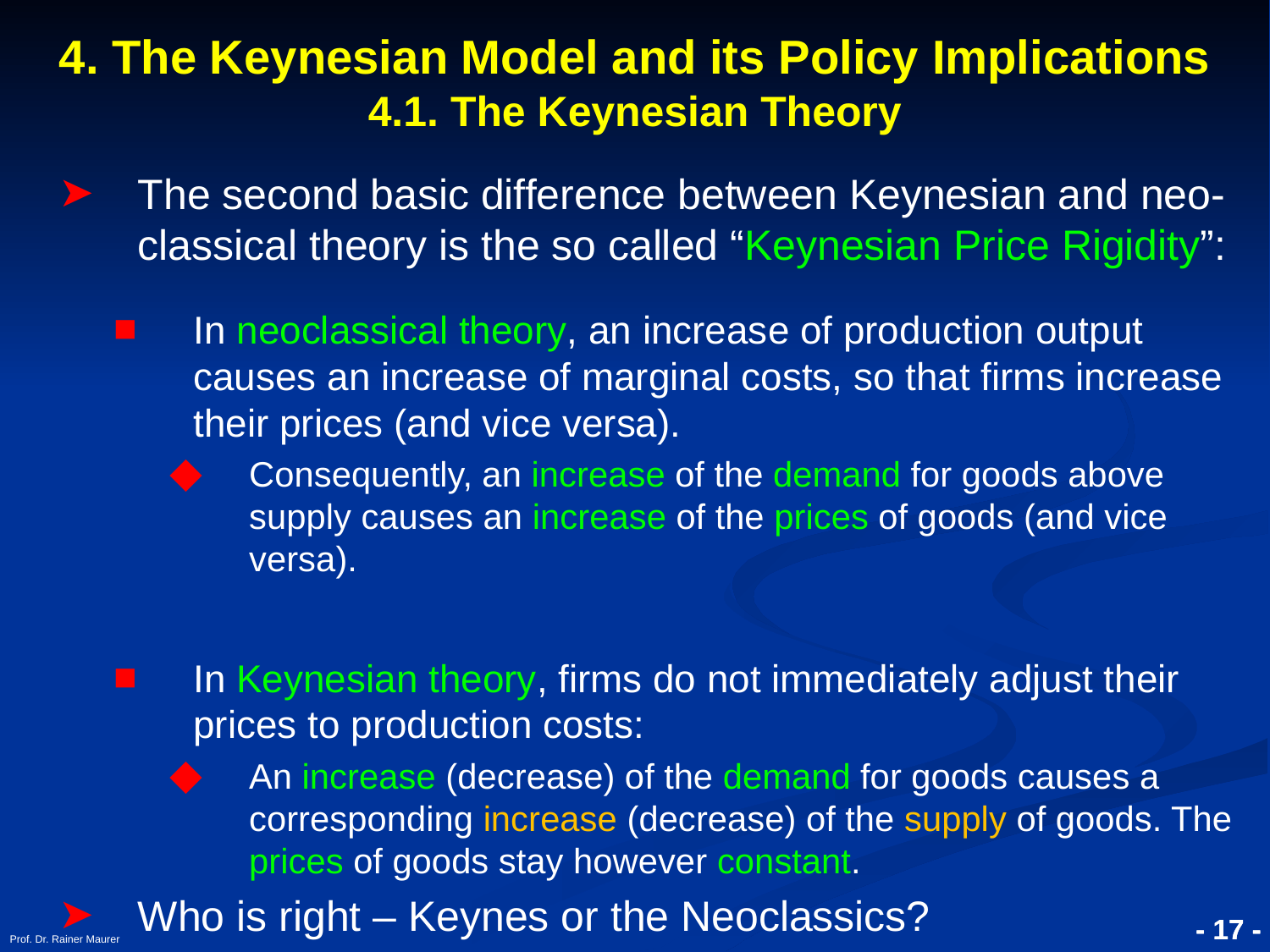

4. The Keynesian Model and its Policy Implications
4.1. The Keynesian Theory
The second basic difference between Keynesian and neo-classical theory is the so called “Keynesian Price Rigidity”:

In neoclassical theory, an increase of production output causes an increase of marginal costs, so that firms increase their prices (and vice versa).
Consequently, an increase of the demand for goods above supply causes an increase of the prices of goods (and vice versa).

In Keynesian theory, firms do not immediately adjust their prices to production costs:
An increase (decrease) of the demand for goods causes a corresponding increase (decrease) of the supply of goods. The prices of goods stay however constant.
Who is right – Keynes or the Neoclassics?
Prof. Dr. Rainer Maurer
- 17 -
- 17 -